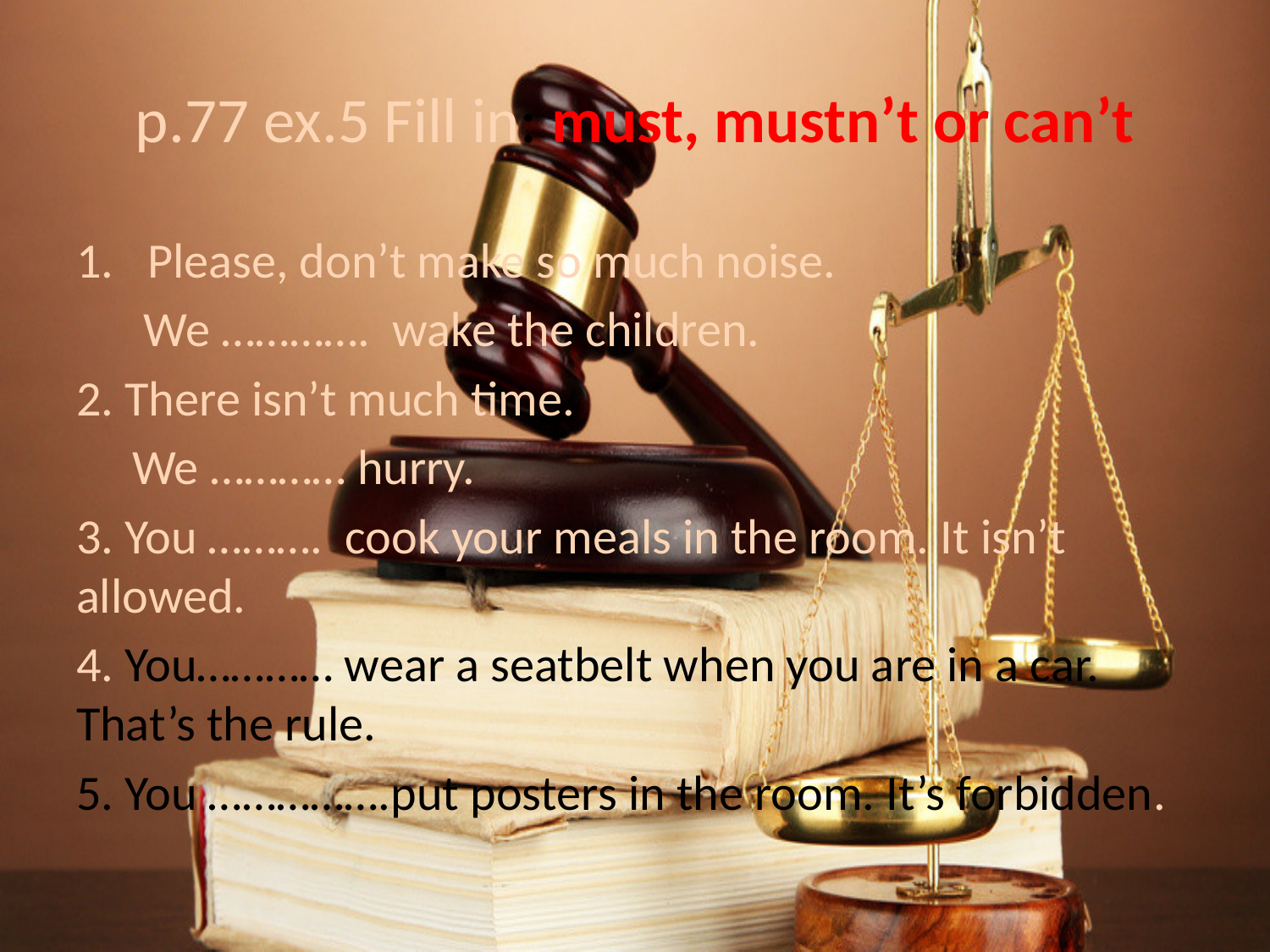

# p.77 ex.5 Fill in: must, mustn’t or can’t
Please, don’t make so much noise.
      We ………….  wake the children.
2. There isn’t much time.
     We ………… hurry.
3. You ……….  cook your meals in the room. It isn’t allowed.
4. You………… wear a seatbelt when you are in a car. That’s the rule.
5. You …………….put posters in the room. It’s forbidden.